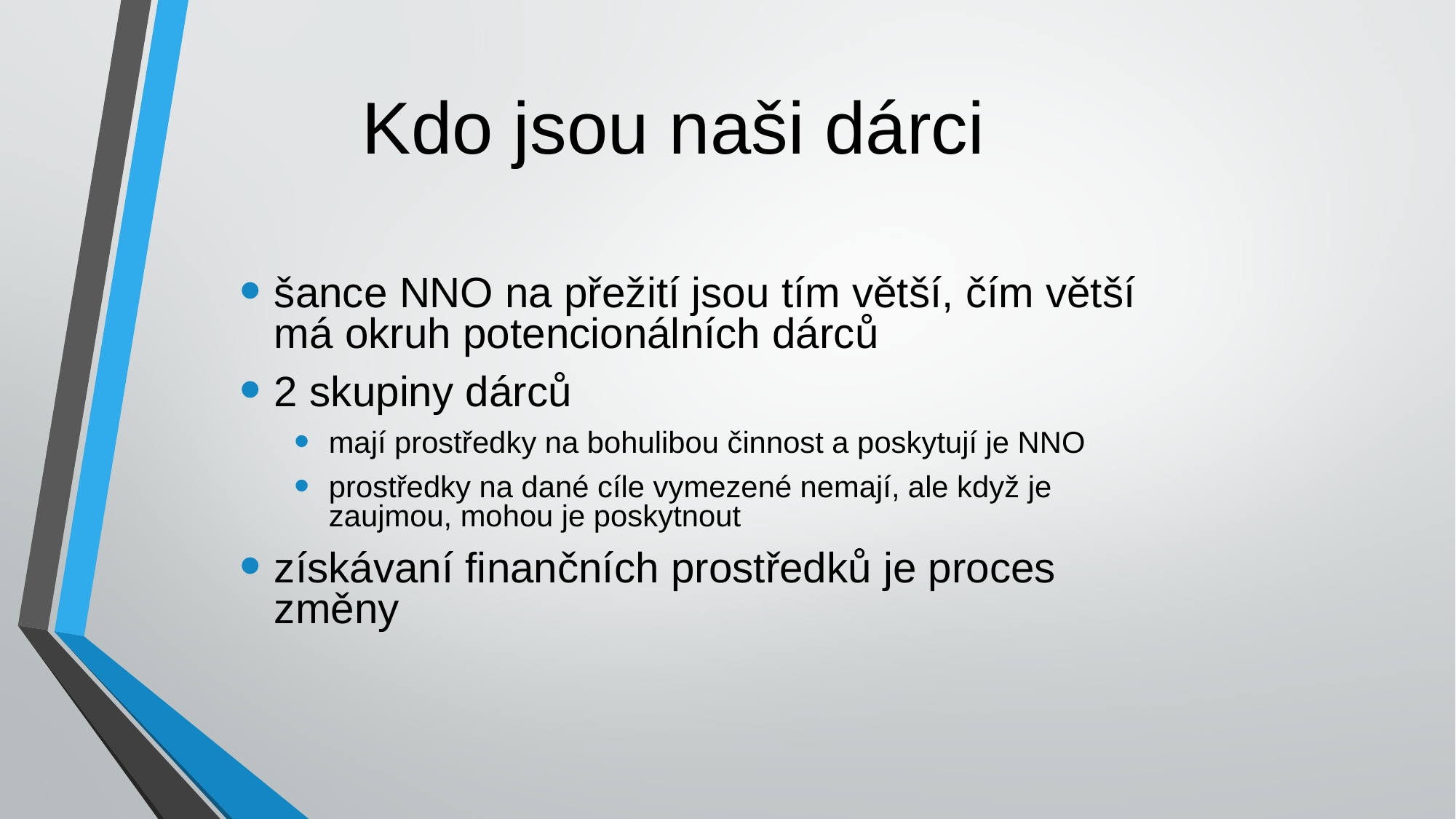

# Kdo jsou naši dárci
šance NNO na přežití jsou tím větší, čím větší má okruh potencionálních dárců
2 skupiny dárců
mají prostředky na bohulibou činnost a poskytují je NNO
prostředky na dané cíle vymezené nemají, ale když je zaujmou, mohou je poskytnout
získávaní finančních prostředků je proces změny